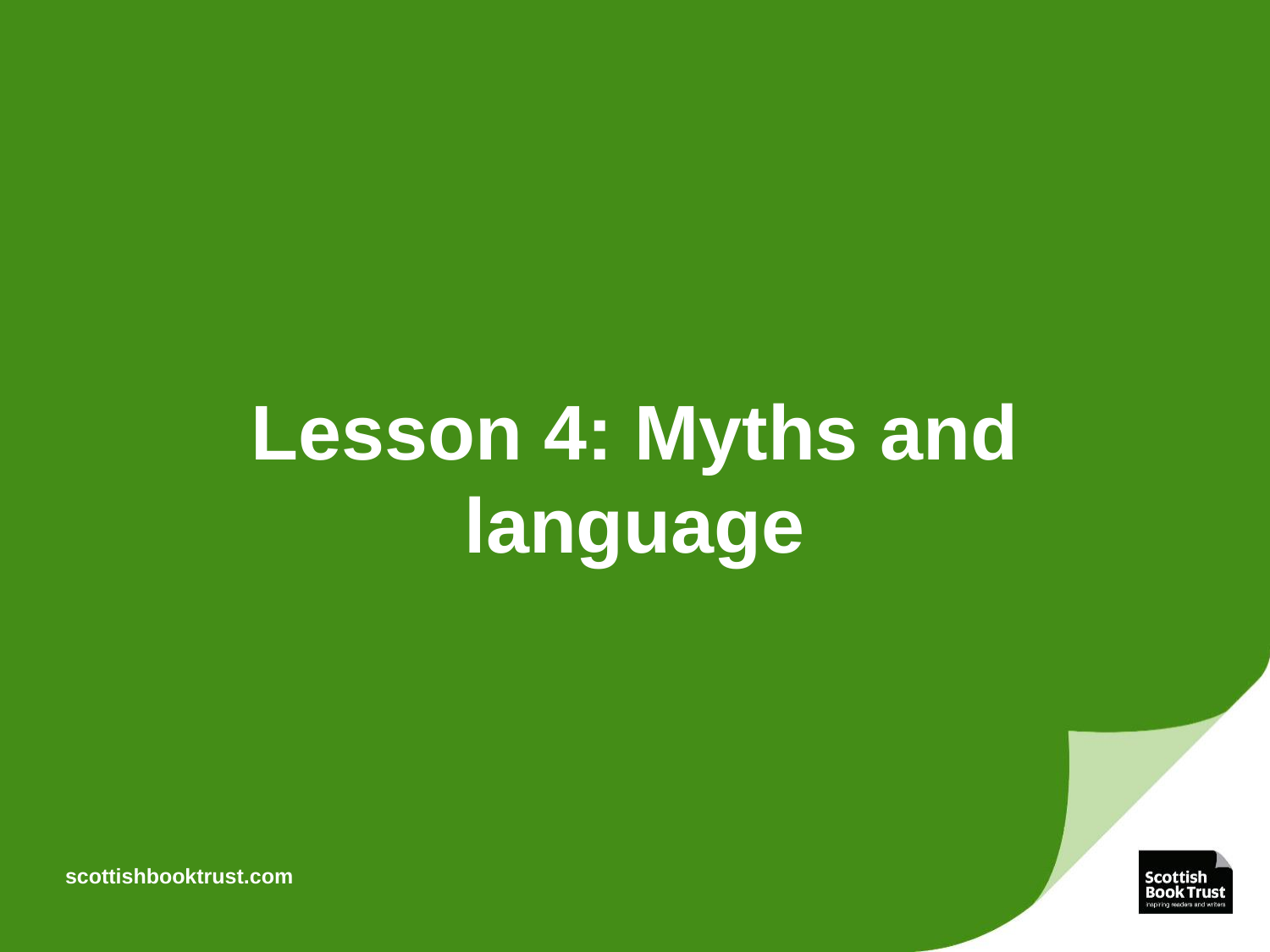

# Lesson 4: Myths and language
scottishbooktrust.com